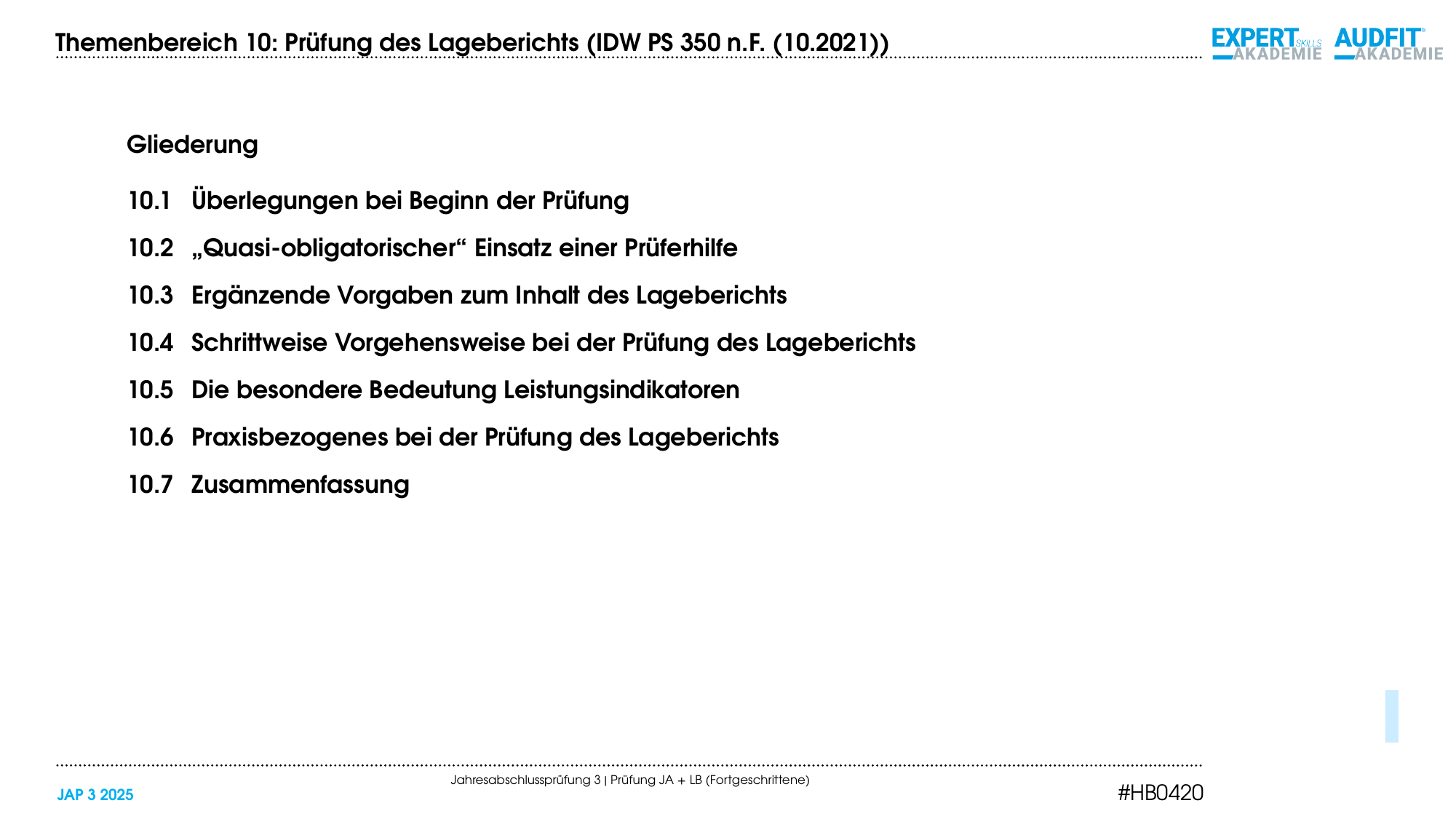

Themenbereich 10: Prüfung des Lageberichts (IDW PS 350 n.F. (10.2021))
Gliederung
10.1	Überlegungen bei Beginn der Prüfung
10.2	„Quasi-obligatorischer“ Einsatz einer Prüferhilfe
10.3	Ergänzende Vorgaben zum Inhalt des Lageberichts
10.4	Schrittweise Vorgehensweise bei der Prüfung des Lageberichts
10.5	Die besondere Bedeutung Leistungsindikatoren
10.6	Praxisbezogenes bei der Prüfung des Lageberichts
10.7	Zusammenfassung
09/2023
05/2025